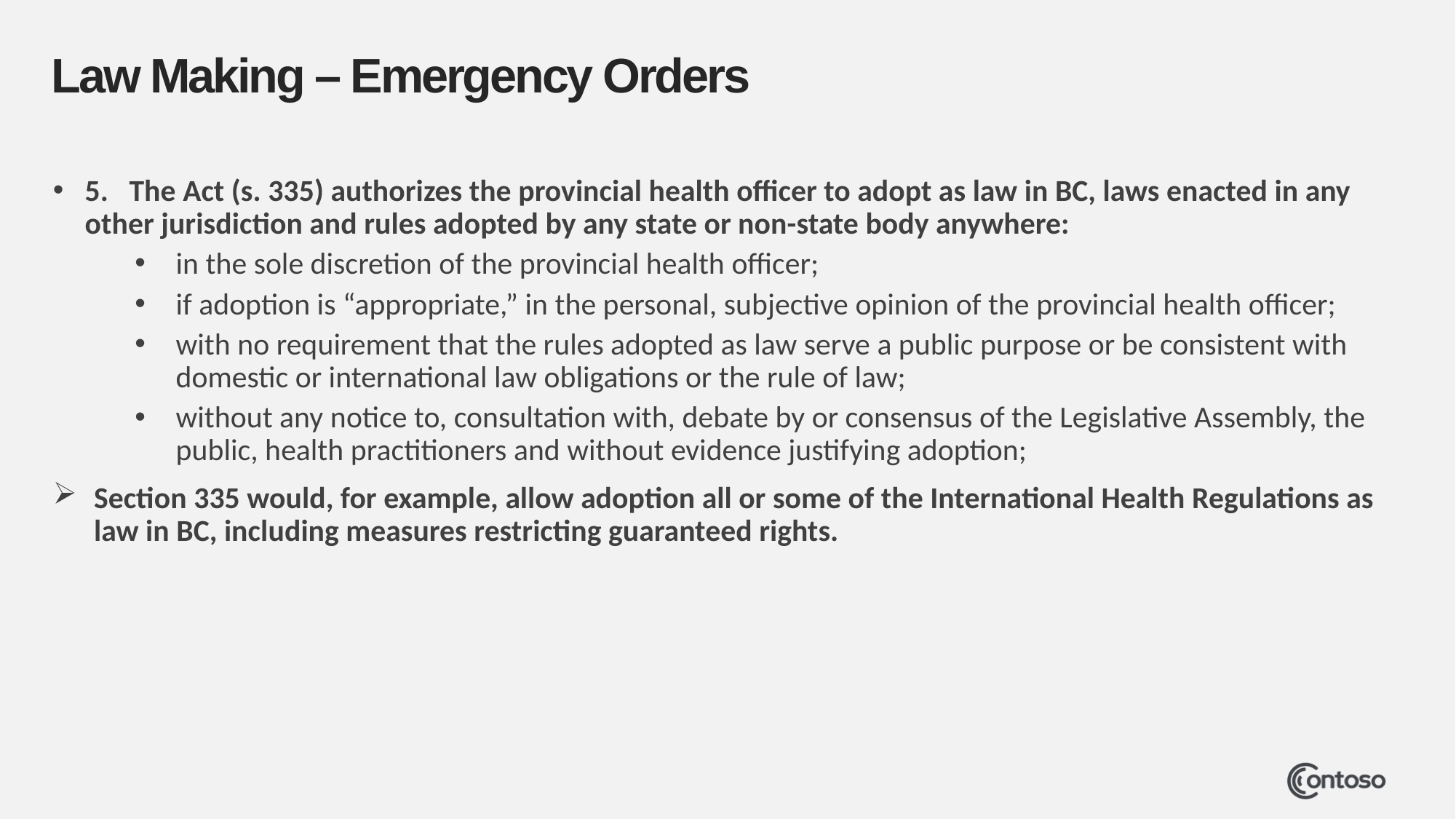

# Law Making – Emergency Orders
5.   The Act (s. 335) authorizes the provincial health officer to adopt as law in BC, laws enacted in any other jurisdiction and rules adopted by any state or non-state body anywhere:
in the sole discretion of the provincial health officer;
if adoption is “appropriate,” in the personal, subjective opinion of the provincial health officer;
with no requirement that the rules adopted as law serve a public purpose or be consistent with domestic or international law obligations or the rule of law;
without any notice to, consultation with, debate by or consensus of the Legislative Assembly, the public, health practitioners and without evidence justifying adoption;
Section 335 would, for example, allow adoption all or some of the International Health Regulations as law in BC, including measures restricting guaranteed rights.